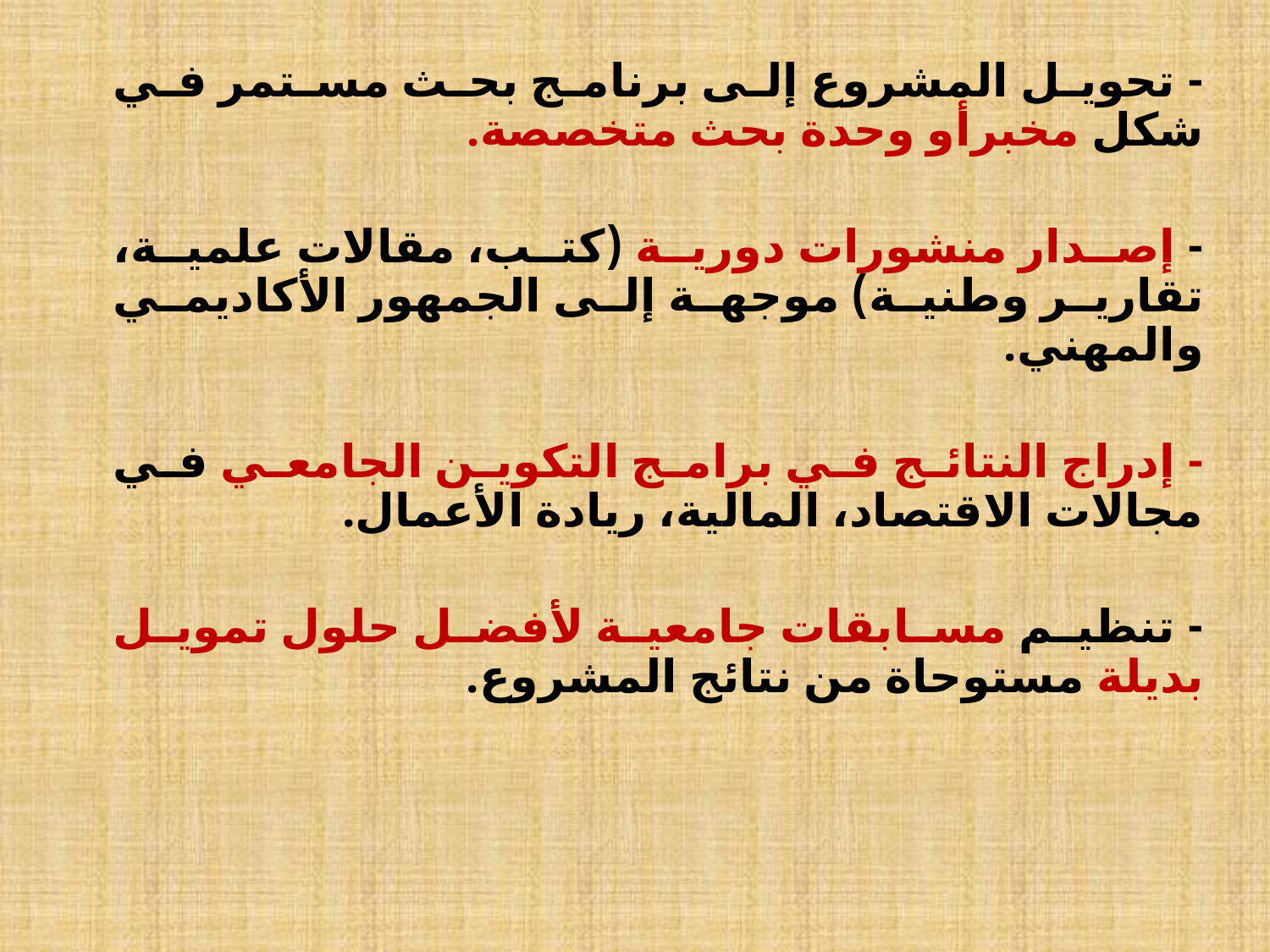

- تحويل المشروع إلى برنامج بحث مستمر في شكل مخبرأو وحدة بحث متخصصة.
- إصدار منشورات دورية (كتب، مقالات علمية، تقارير وطنية) موجهة إلى الجمهور الأكاديمي والمهني.
- إدراج النتائج في برامج التكوين الجامعي في مجالات الاقتصاد، المالية، ريادة الأعمال.
- تنظيم مسابقات جامعية لأفضل حلول تمويل بديلة مستوحاة من نتائج المشروع.